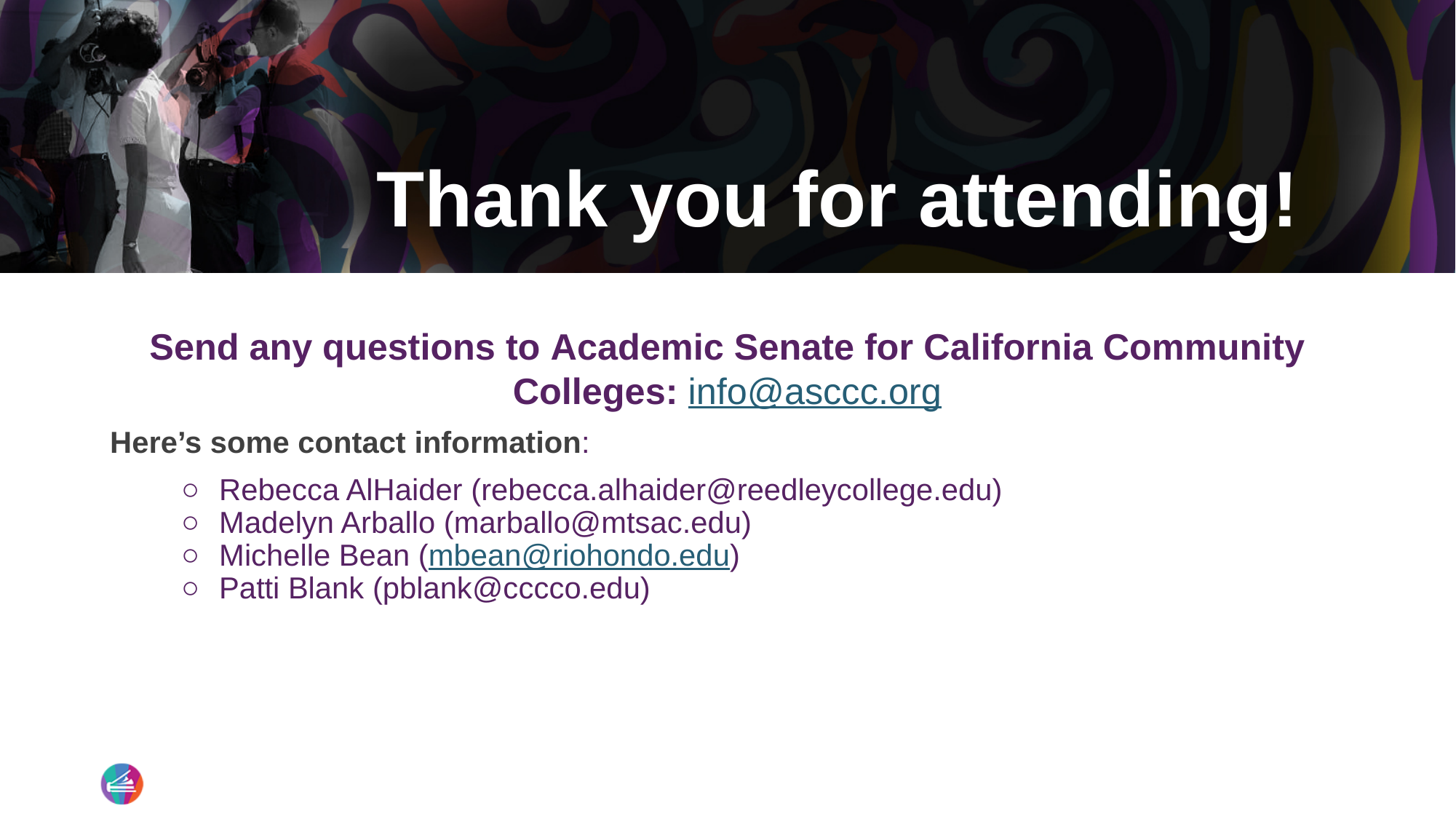

# Thank you for attending!
Send any questions to Academic Senate for California Community Colleges: info@asccc.org
Here’s some contact information:
Rebecca AlHaider (rebecca.alhaider@reedleycollege.edu)
Madelyn Arballo (marballo@mtsac.edu)
Michelle Bean (mbean@riohondo.edu)
Patti Blank (pblank@cccco.edu)